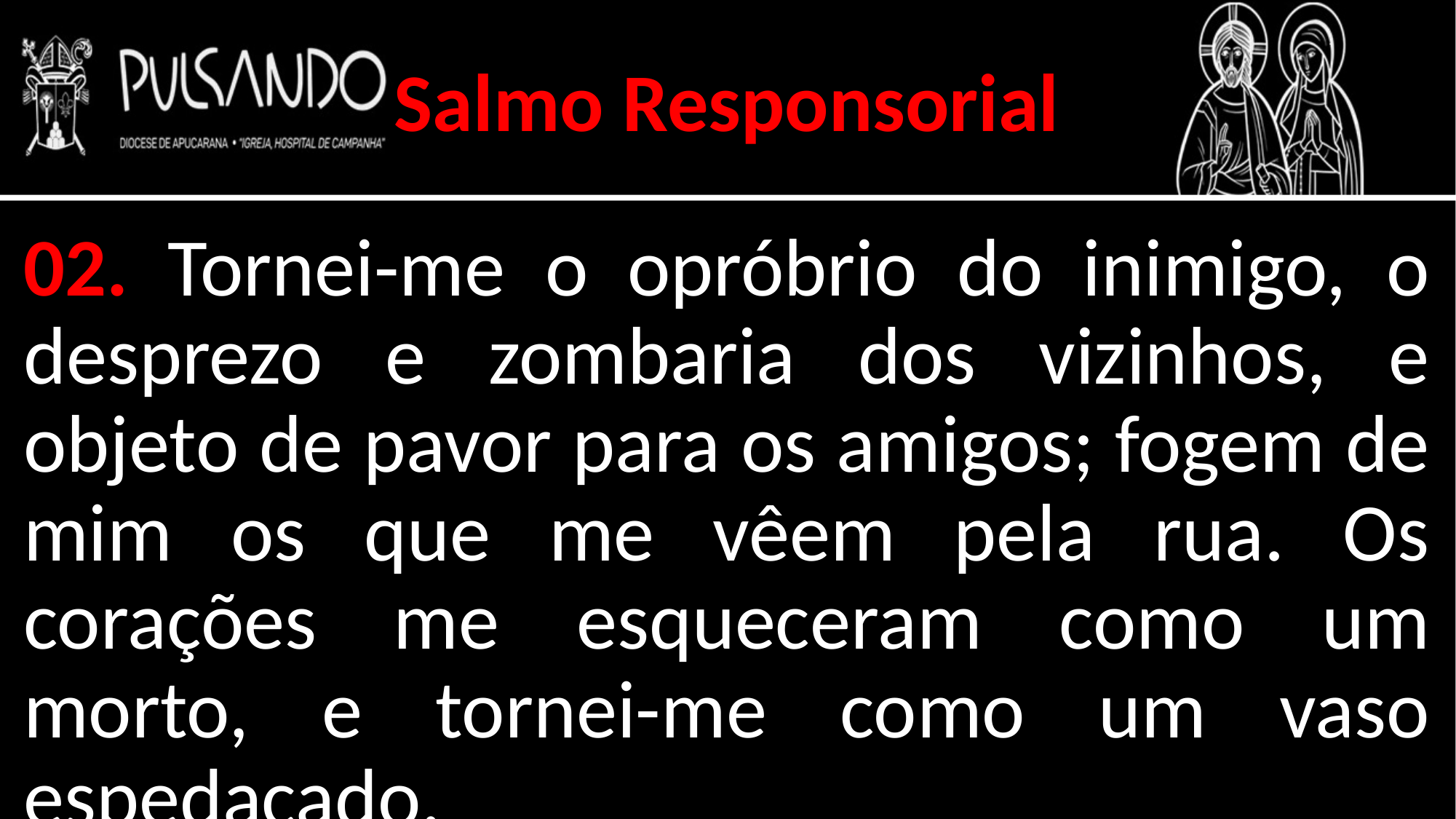

Salmo Responsorial
02. Tornei-me o opróbrio do inimigo, o desprezo e zombaria dos vizinhos, e objeto de pavor para os amigos; fogem de mim os que me vêem pela rua. Os corações me esqueceram como um morto, e tornei-me como um vaso espedaçado.